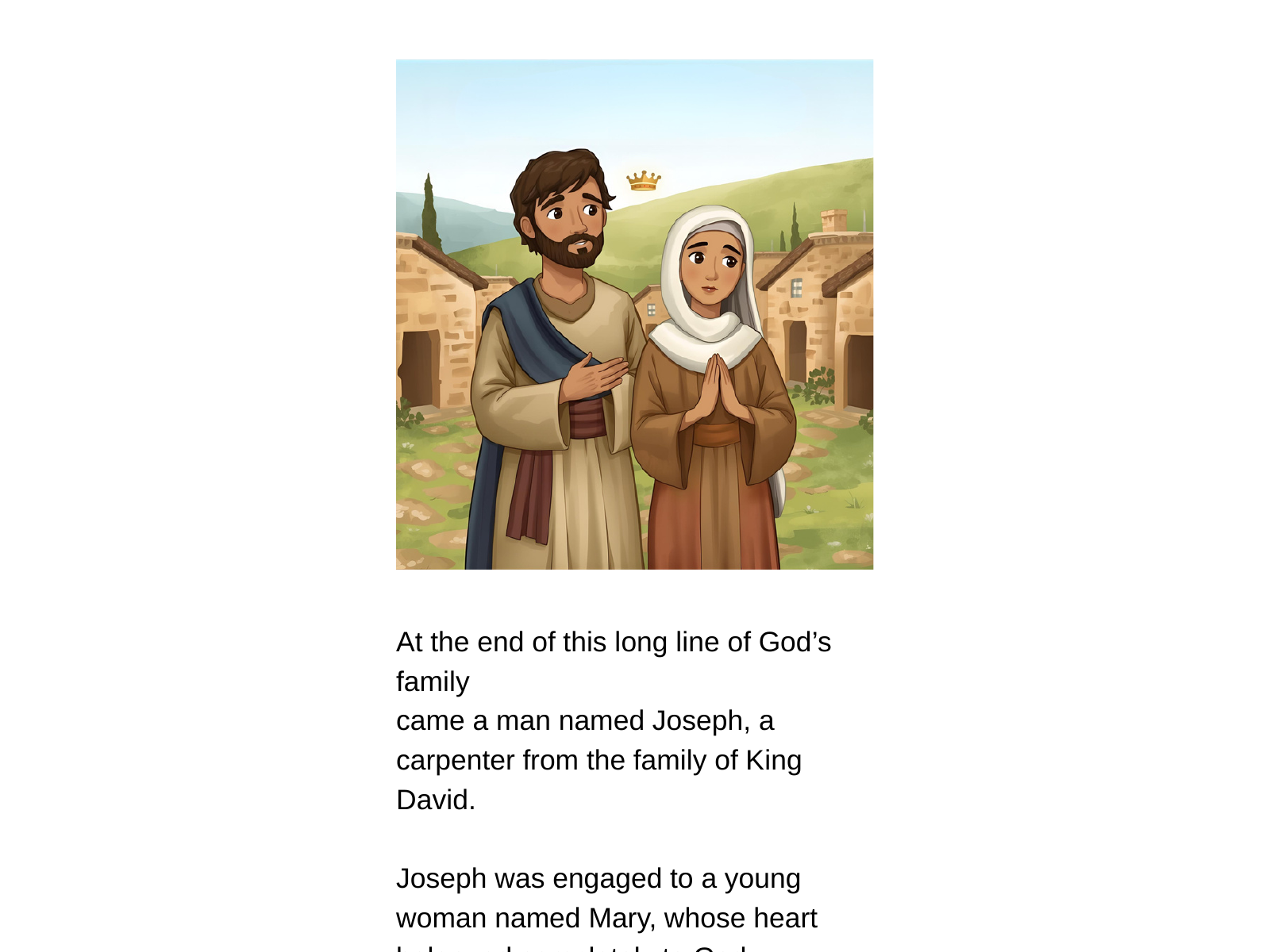

At the end of this long line of God’s family
came a man named Joseph, a carpenter from the family of King David.

Joseph was engaged to a young woman named Mary, whose heart belonged completely to God.